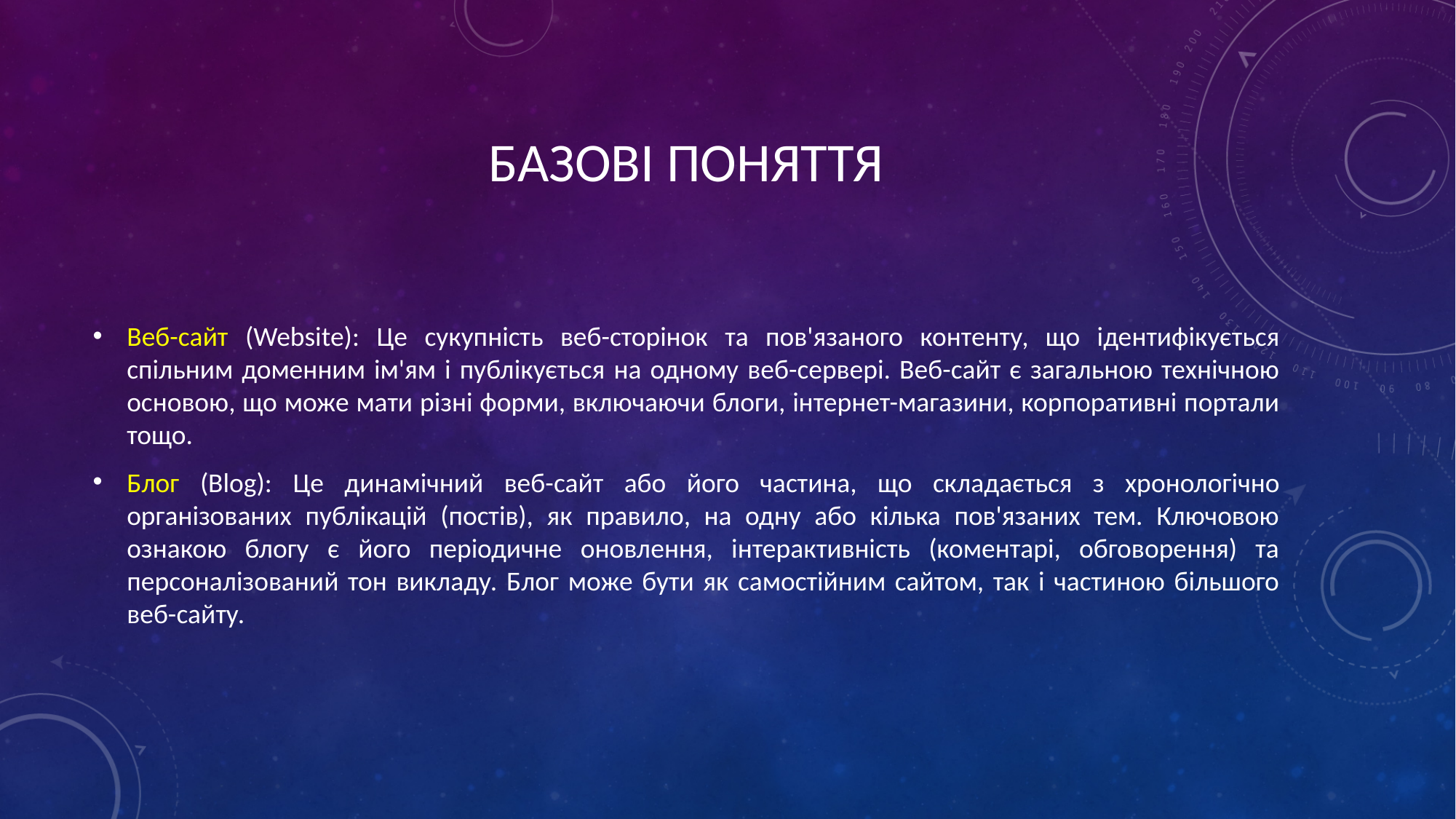

# Базові поняття
Веб-сайт (Website): Це сукупність веб-сторінок та пов'язаного контенту, що ідентифікується спільним доменним ім'ям і публікується на одному веб-сервері. Веб-сайт є загальною технічною основою, що може мати різні форми, включаючи блоги, інтернет-магазини, корпоративні портали тощо.
Блог (Blog): Це динамічний веб-сайт або його частина, що складається з хронологічно організованих публікацій (постів), як правило, на одну або кілька пов'язаних тем. Ключовою ознакою блогу є його періодичне оновлення, інтерактивність (коментарі, обговорення) та персоналізований тон викладу. Блог може бути як самостійним сайтом, так і частиною більшого веб-сайту.